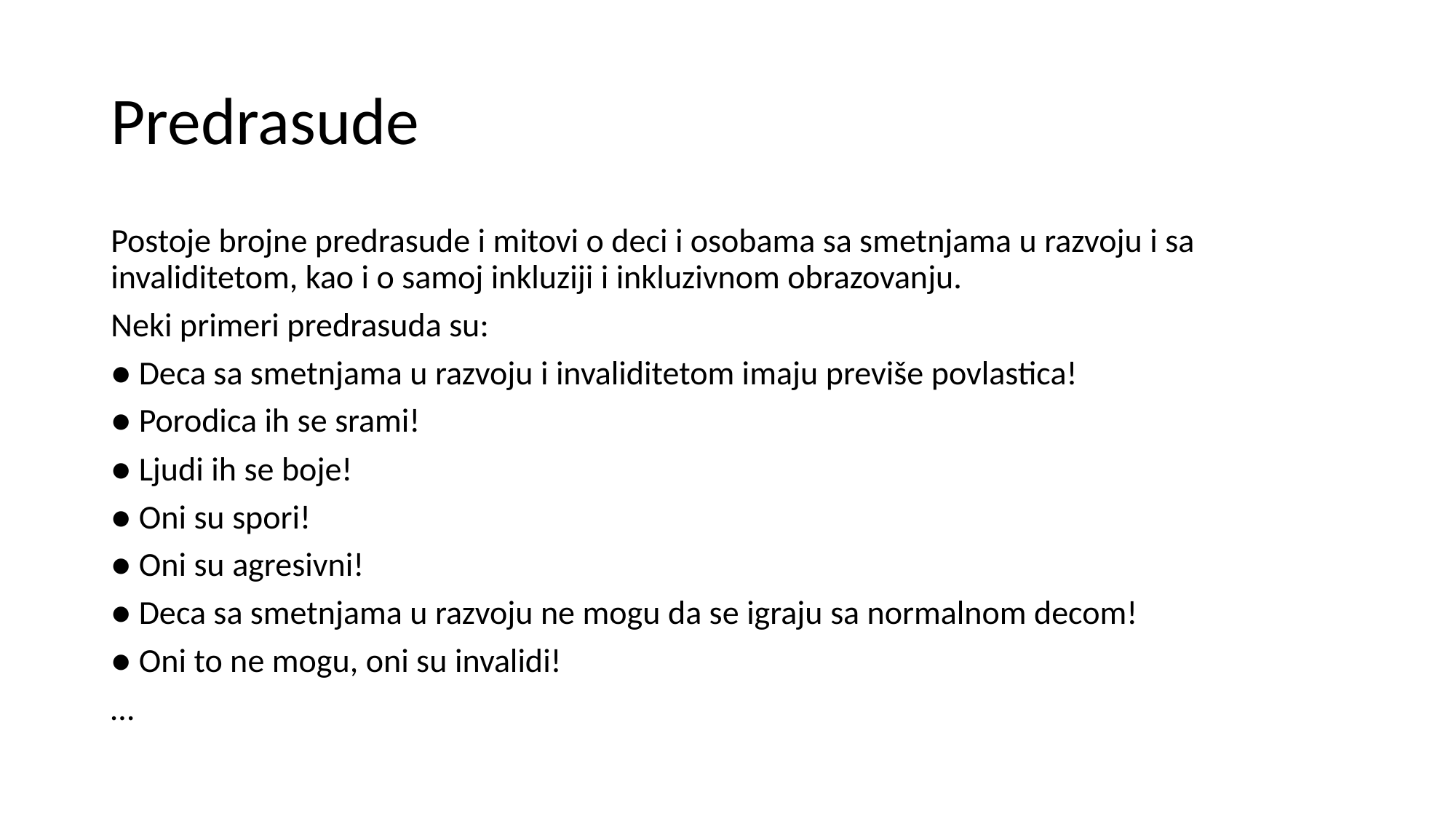

# Predrasude
Postoje brojne predrasude i mitovi o deci i osobama sa smetnjama u razvoju i sa invaliditetom, kao i o samoj inkluziji i inkluzivnom obrazovanju.
Neki primeri predrasuda su:
● Deca sa smetnjama u razvoju i invaliditetom imaju previše povlastica!
● Porodica ih se srami!
● Ljudi ih se boje!
● Oni su spori!
● Oni su agresivni!
● Deca sa smetnjama u razvoju ne mogu da se igraju sa normalnom decom!
● Oni to ne mogu, oni su invalidi!
…